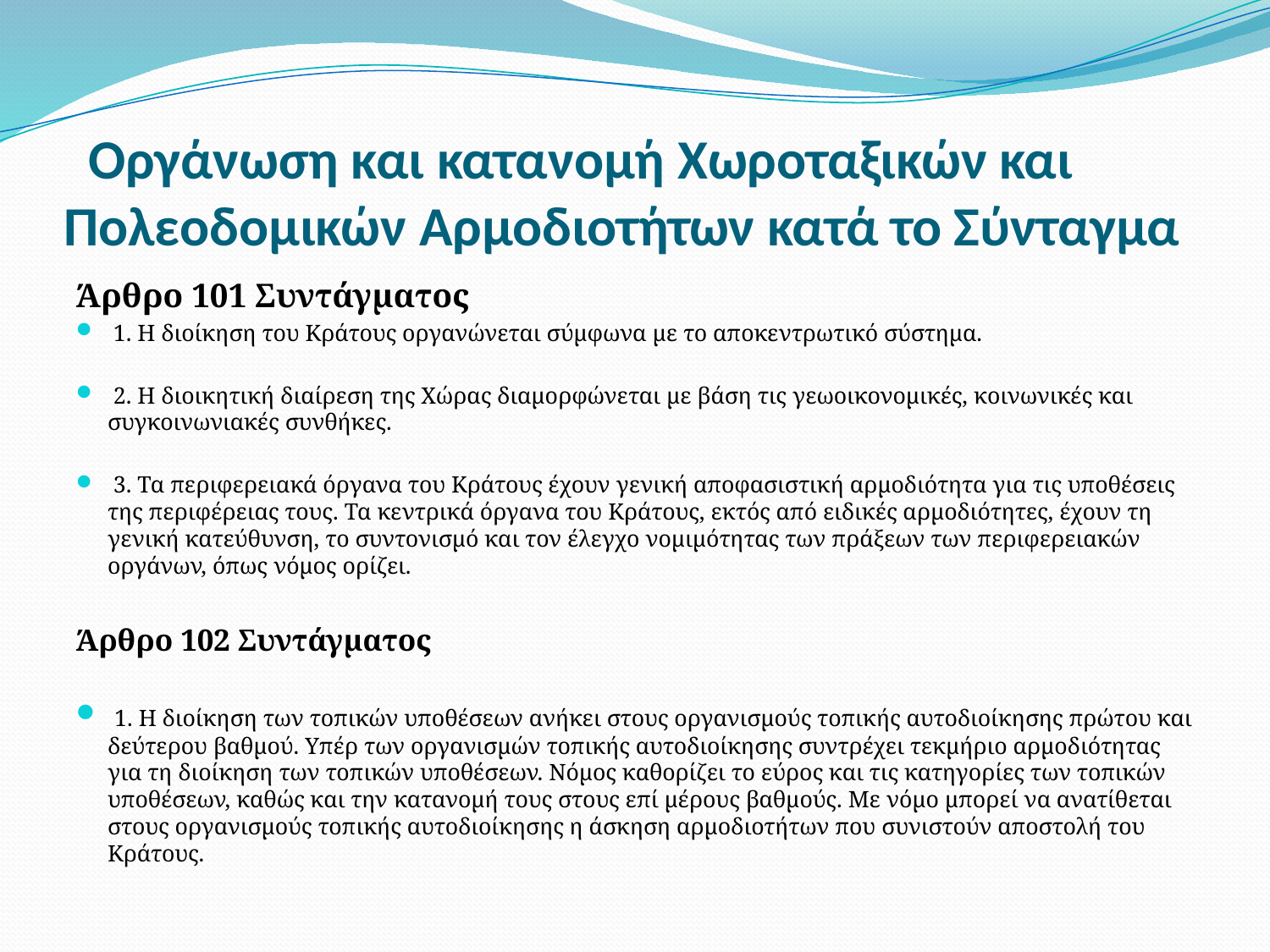

# Οργάνωση και κατανομή Χωροταξικών και Πολεοδομικών Αρμοδιοτήτων κατά το Σύνταγμα
Άρθρο 101 Συντάγματος
 1. Η διοίκηση του Κράτους οργανώνεται σύμφωνα με το αποκεντρωτικό σύστημα.

 2. Η διοικητική διαίρεση της Χώρας διαμορφώνεται με βάση τις γεωοικονομικές, κοινωνικές και συγκοινωνιακές συνθήκες.

 3. Τα περιφερειακά όργανα του Κράτους έχουν γενική αποφασιστική αρμοδιότητα για τις υποθέσεις της περιφέρειας τους. Τα κεντρικά όργανα του Κράτους, εκτός από ειδικές αρμοδιότητες, έχουν τη γενική κατεύθυνση, το συντονισμό και τον έλεγχο νομιμότητας των πράξεων των περιφερειακών οργάνων, όπως νόμος ορίζει.

Άρθρο 102 Συντάγματος

 1. Η διοίκηση των τοπικών υποθέσεων ανήκει στους οργανισμούς τοπικής αυτοδιοίκησης πρώτου και δεύτερου βαθμού. Υπέρ των οργανισμών τοπικής αυτοδιοίκησης συντρέχει τεκμήριο αρμοδιότητας για τη διοίκηση των τοπικών υποθέσεων. Νόμος καθορίζει το εύρος και τις κατηγορίες των τοπικών υποθέσεων, καθώς και την κατανομή τους στους επί μέρους βαθμούς. Με νόμο μπορεί να ανατίθεται στους οργανισμούς τοπικής αυτοδιοίκησης η άσκηση αρμοδιοτήτων που συνιστούν αποστολή του Κράτους.